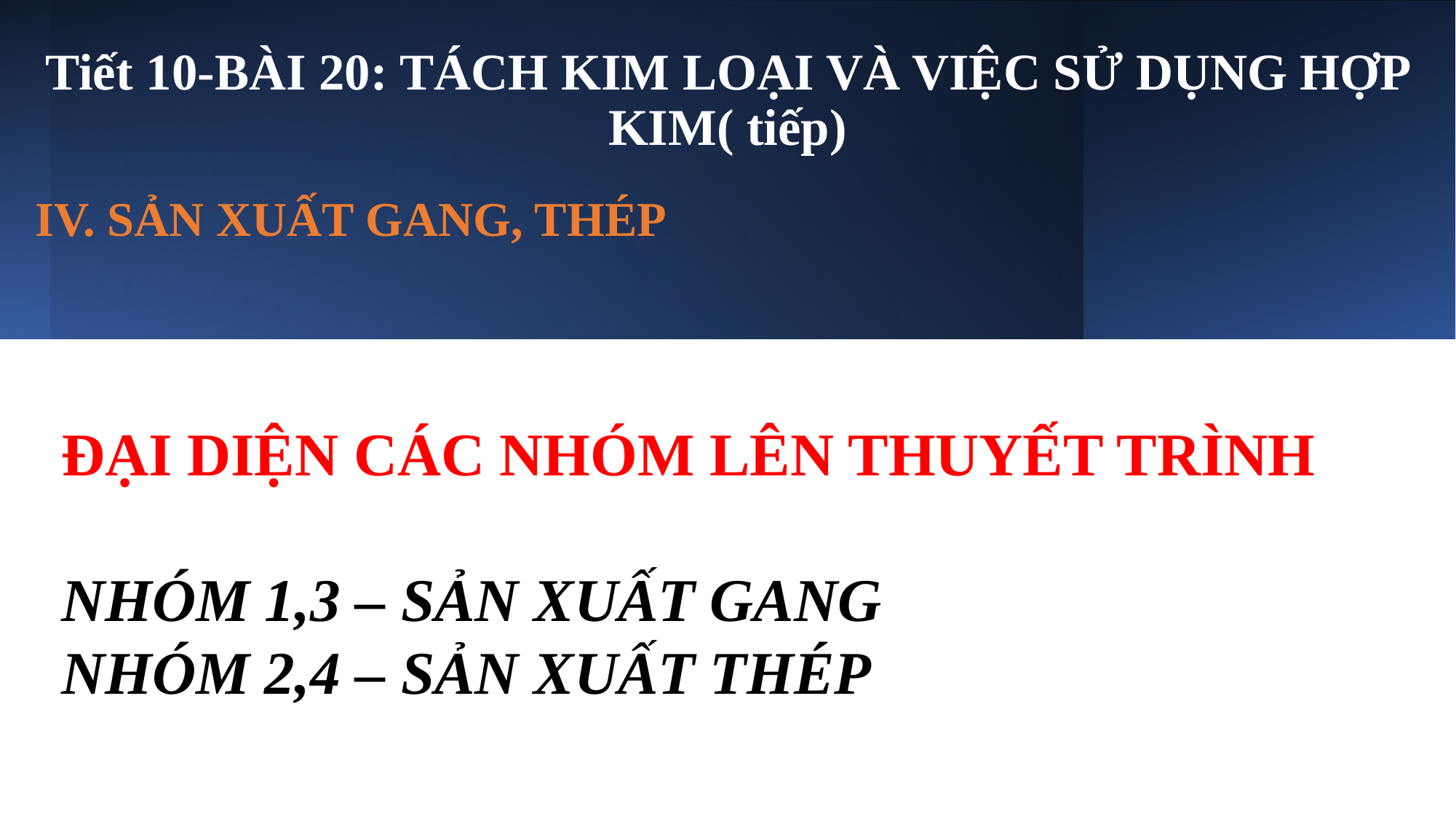

# Tiết 10-BÀI 20: TÁCH KIM LOẠI VÀ VIỆC SỬ DỤNG HỢP KIM( tiếp)
IV. SẢN XUẤT GANG, THÉP
ĐẠI DIỆN CÁC NHÓM LÊN THUYẾT TRÌNH

NHÓM 1,3 – SẢN XUẤT GANG
NHÓM 2,4 – SẢN XUẤT THÉP